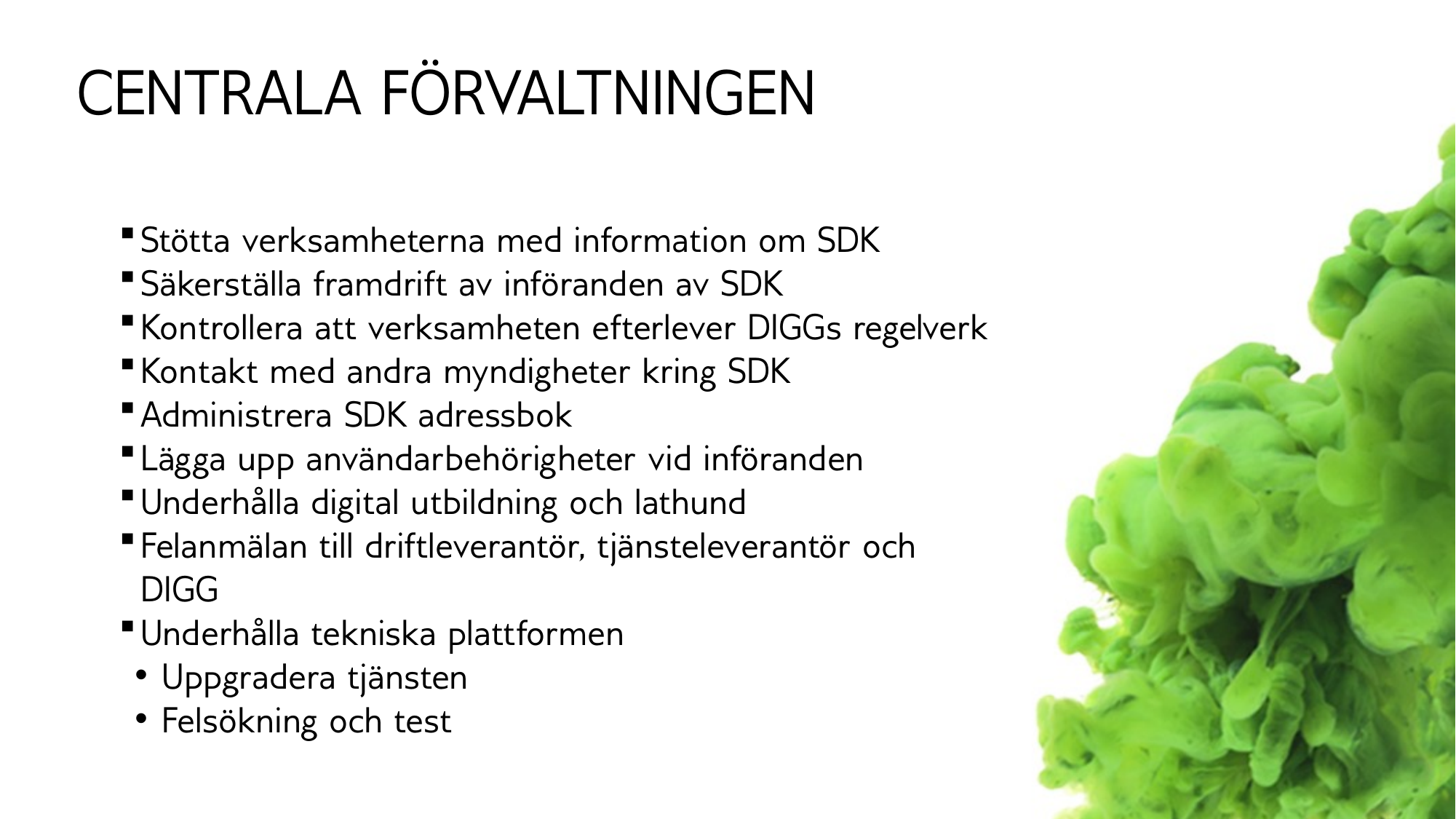

# Centrala förvaltningen
Stötta verksamheterna med information om SDK
Säkerställa framdrift av införanden av SDK
Kontrollera att verksamheten efterlever DIGGs regelverk
Kontakt med andra myndigheter kring SDK
Administrera SDK adressbok
Lägga upp användarbehörigheter vid införanden
Underhålla digital utbildning och lathund
Felanmälan till driftleverantör, tjänsteleverantör och DIGG
Underhålla tekniska plattformen
Uppgradera tjänsten
Felsökning och test